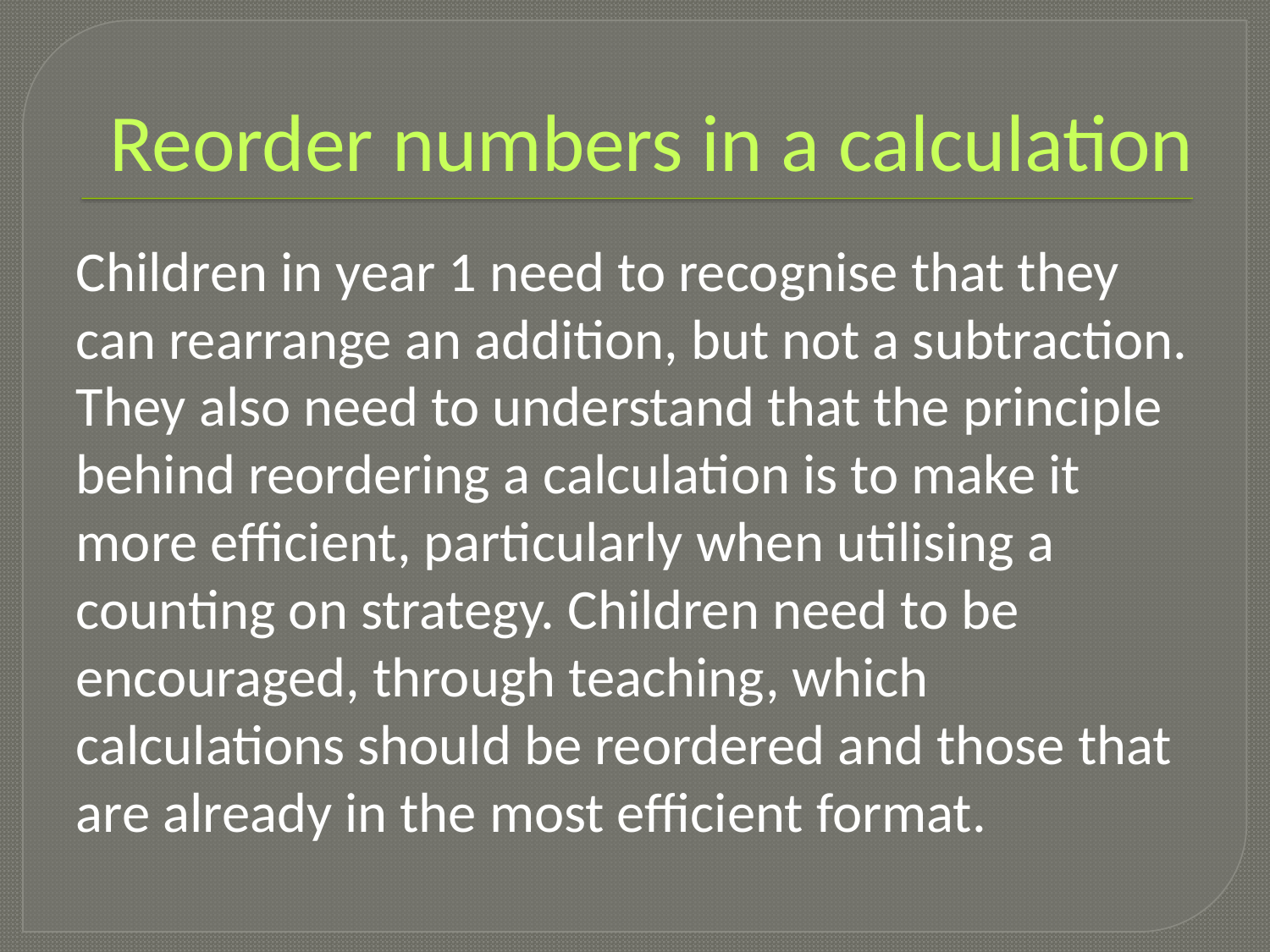

# Reorder numbers in a calculation
Children in year 1 need to recognise that they can rearrange an addition, but not a subtraction. They also need to understand that the principle behind reordering a calculation is to make it more efficient, particularly when utilising a counting on strategy. Children need to be encouraged, through teaching, which calculations should be reordered and those that are already in the most efficient format.